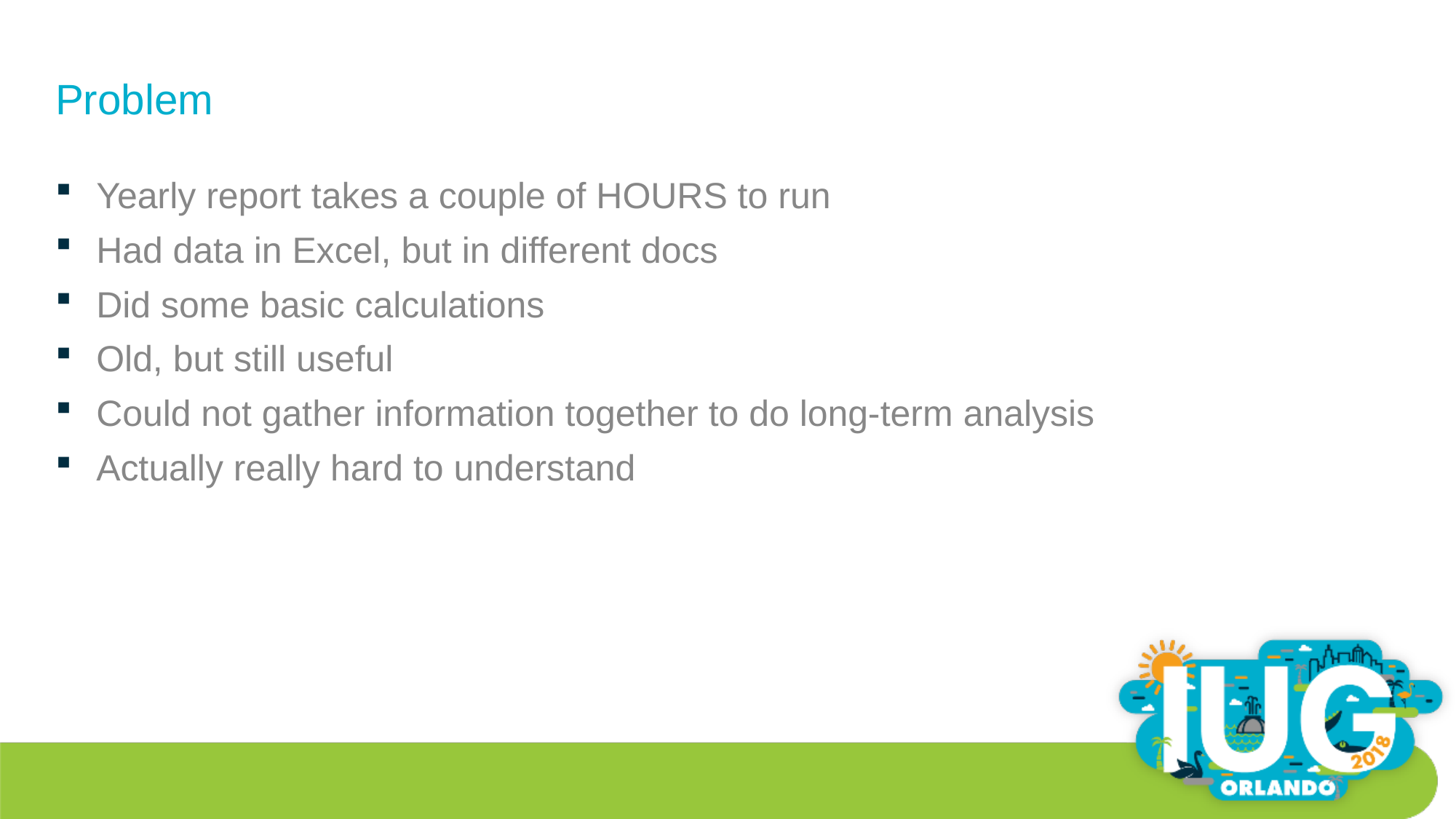

# Problem
Yearly report takes a couple of HOURS to run
Had data in Excel, but in different docs
Did some basic calculations
Old, but still useful
Could not gather information together to do long-term analysis
Actually really hard to understand